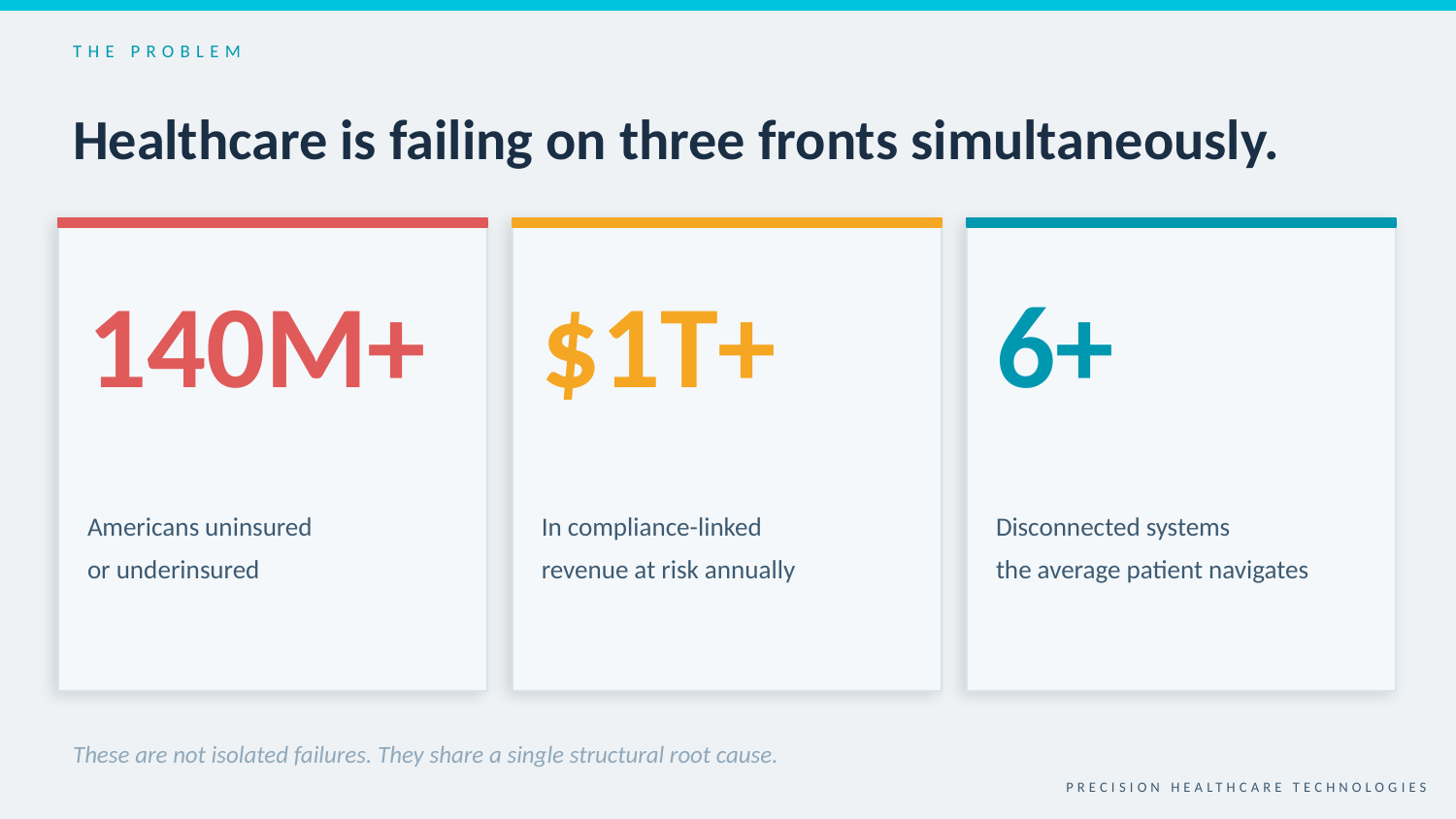

THE PROBLEM
Healthcare is failing on three fronts simultaneously.

140M+
$1T+
6+
Americans uninsured
or underinsured
In compliance-linked
revenue at risk annually
Disconnected systems
the average patient navigates
These are not isolated failures. They share a single structural root cause.
PRECISION HEALTHCARE TECHNOLOGIES